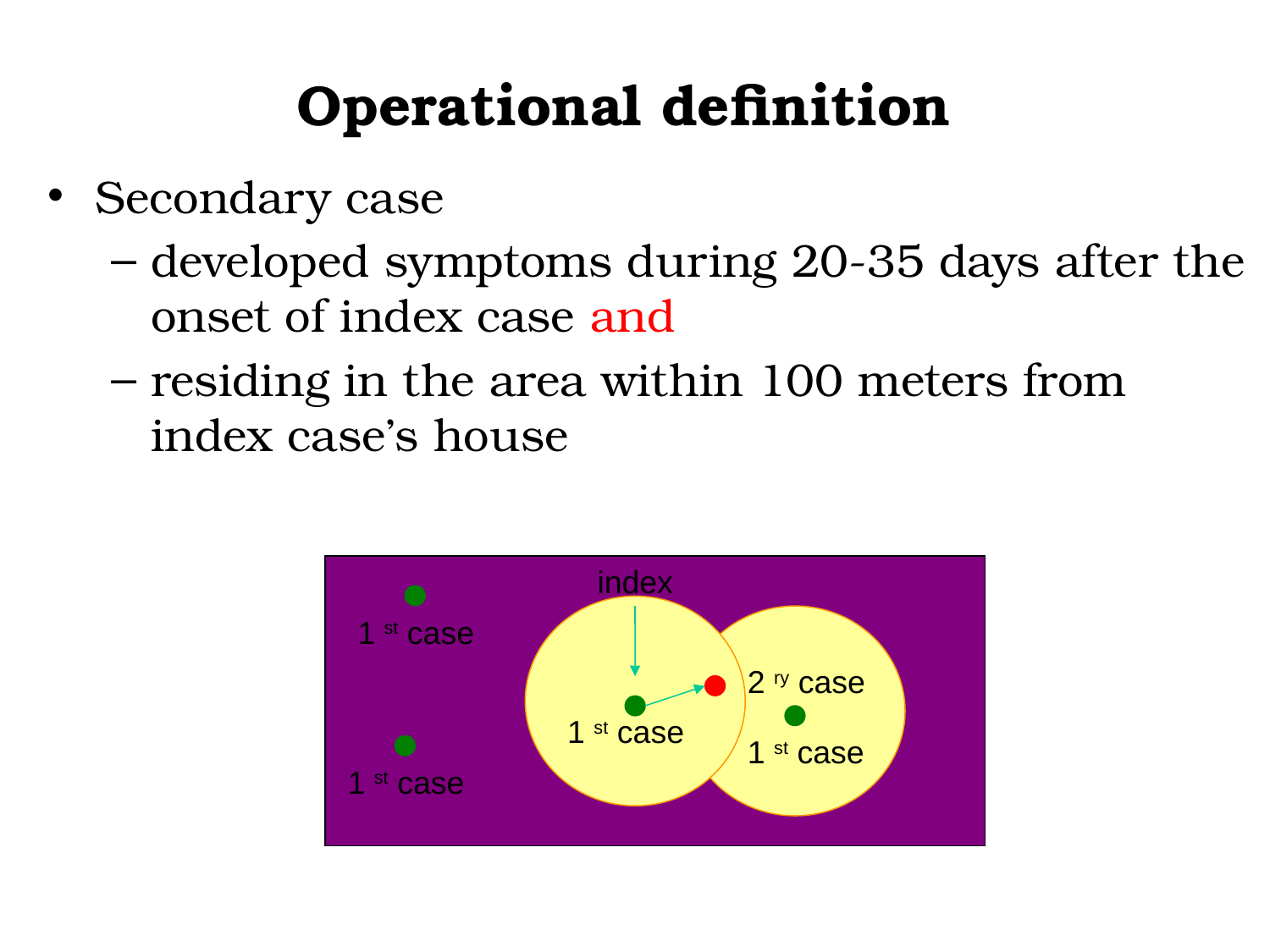

# Operational definition
Secondary case
developed symptoms during 20-35 days after the onset of index case and
residing in the area within 100 meters from index case’s house

index

1 st case

2 ry case

1 st case

1 st case

1 st case